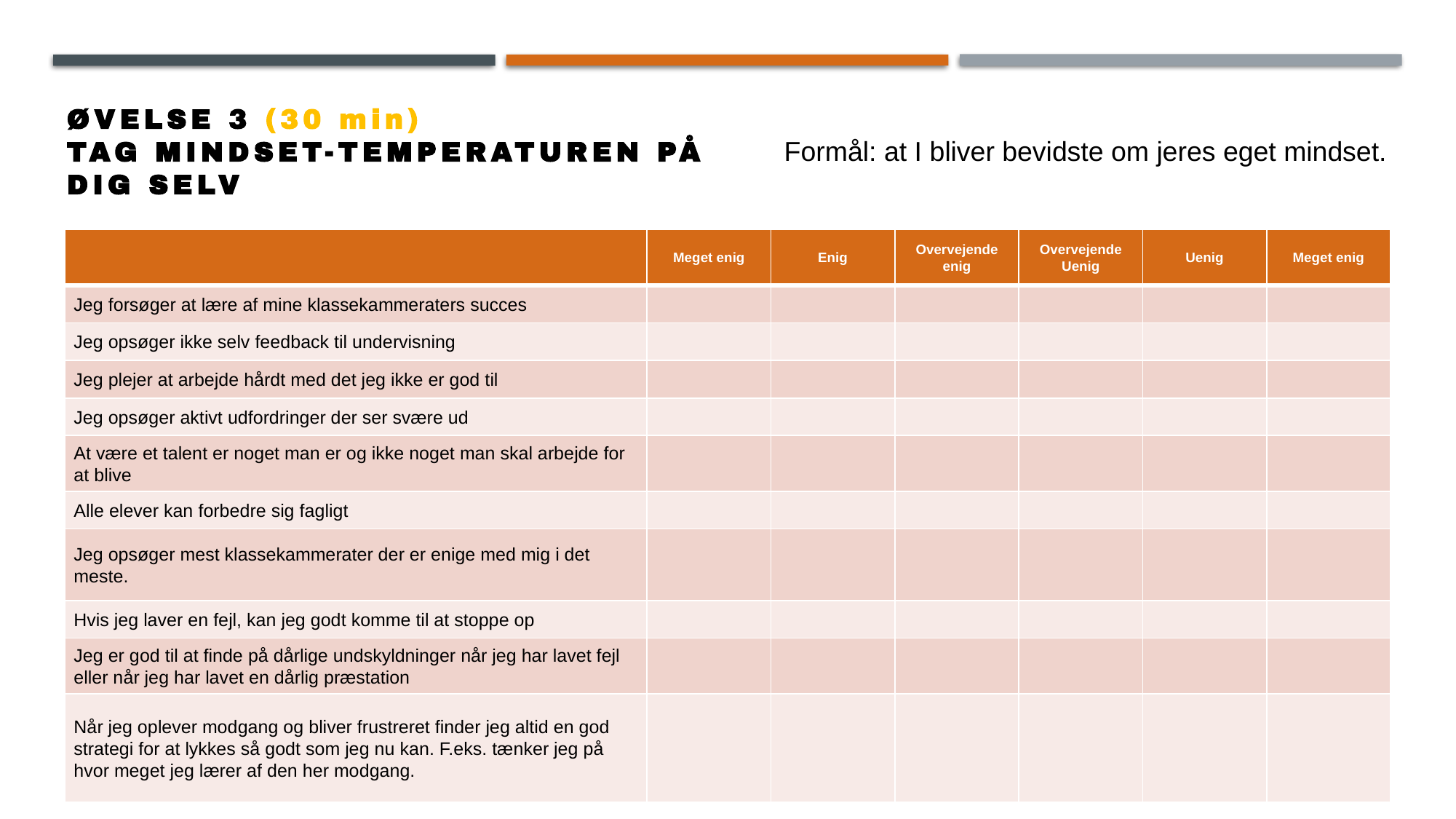

ØVELSE 3 (30 min)
TAG MINDSET-TEMPERATUREN PÅ DIG SELV
Formål: at I bliver bevidste om jeres eget mindset.
|  | Meget enig | Enig | Overvejende enig | Overvejende Uenig | Uenig | Meget enig |
| --- | --- | --- | --- | --- | --- | --- |
| Jeg forsøger at lære af mine klassekammeraters succes |  |  |  |  |  |  |
| Jeg opsøger ikke selv feedback til undervisning |  |  |  |  |  |  |
| Jeg plejer at arbejde hårdt med det jeg ikke er god til |  |  |  |  |  |  |
| Jeg opsøger aktivt udfordringer der ser svære ud |  |  |  |  |  |  |
| At være et talent er noget man er og ikke noget man skal arbejde for at blive |  |  |  |  |  |  |
| Alle elever kan forbedre sig fagligt |  |  |  |  |  |  |
| Jeg opsøger mest klassekammerater der er enige med mig i det meste. |  |  |  |  |  |  |
| Hvis jeg laver en fejl, kan jeg godt komme til at stoppe op |  |  |  |  |  |  |
| Jeg er god til at finde på dårlige undskyldninger når jeg har lavet fejl eller når jeg har lavet en dårlig præstation |  |  |  |  |  |  |
| Når jeg oplever modgang og bliver frustreret finder jeg altid en god strategi for at lykkes så godt som jeg nu kan. F.eks. tænker jeg på hvor meget jeg lærer af den her modgang. |  |  |  |  |  |  |